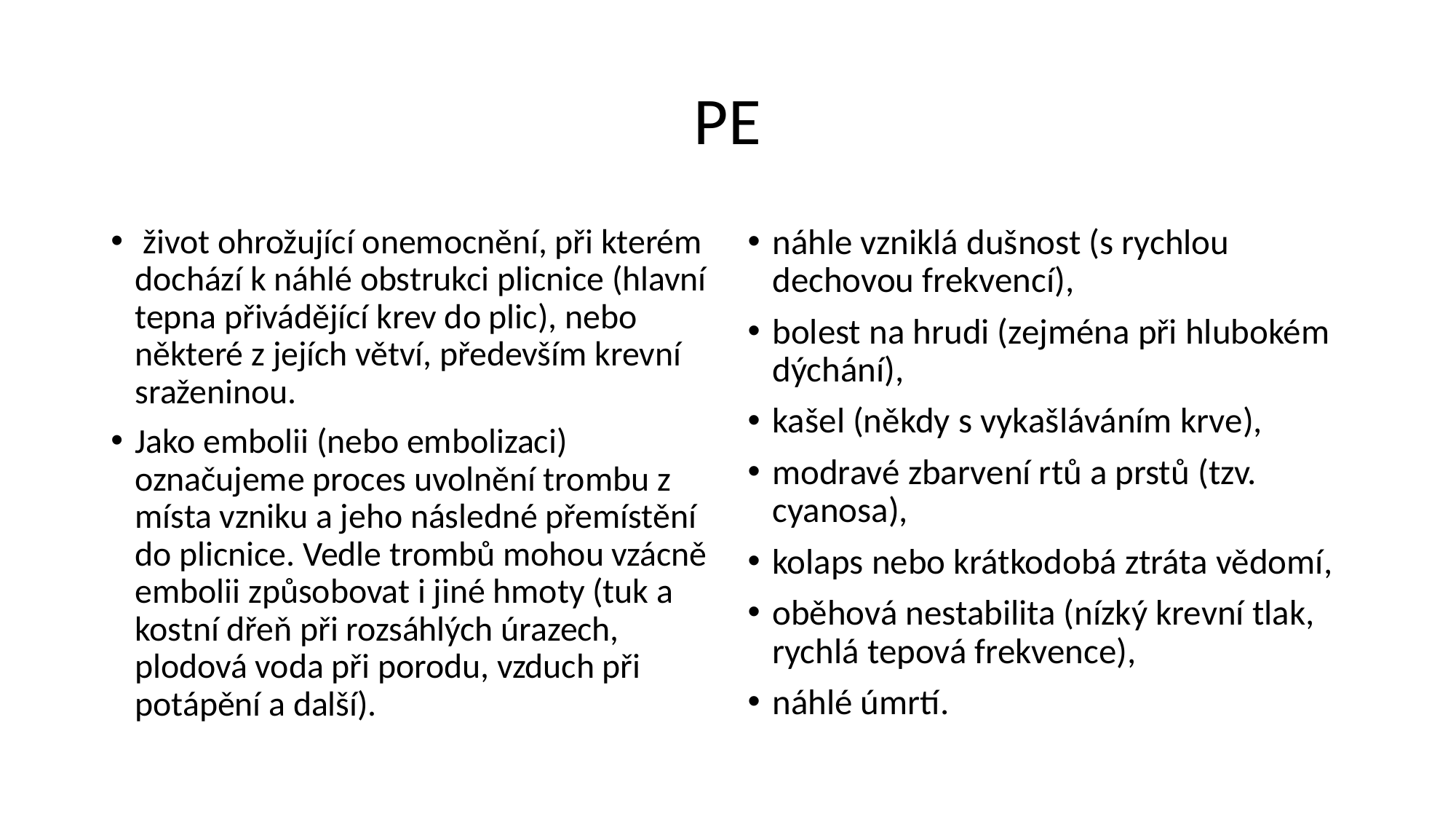

# PE
 život ohrožující onemocnění, při kterém dochází k náhlé obstrukci plicnice (hlavní tepna přivádějící krev do plic), nebo některé z jejích větví, především krevní sraženinou.
Jako embolii (nebo embolizaci) označujeme proces uvolnění trombu z místa vzniku a jeho následné přemístění do plicnice. Vedle trombů mohou vzácně embolii způsobovat i jiné hmoty (tuk a kostní dřeň při rozsáhlých úrazech, plodová voda při porodu, vzduch při potápění a další).
náhle vzniklá dušnost (s rychlou dechovou frekvencí),
bolest na hrudi (zejména při hlubokém dýchání),
kašel (někdy s vykašláváním krve),
modravé zbarvení rtů a prstů (tzv. cyanosa),
kolaps nebo krátkodobá ztráta vědomí,
oběhová nestabilita (nízký krevní tlak, rychlá tepová frekvence),
náhlé úmrtí.